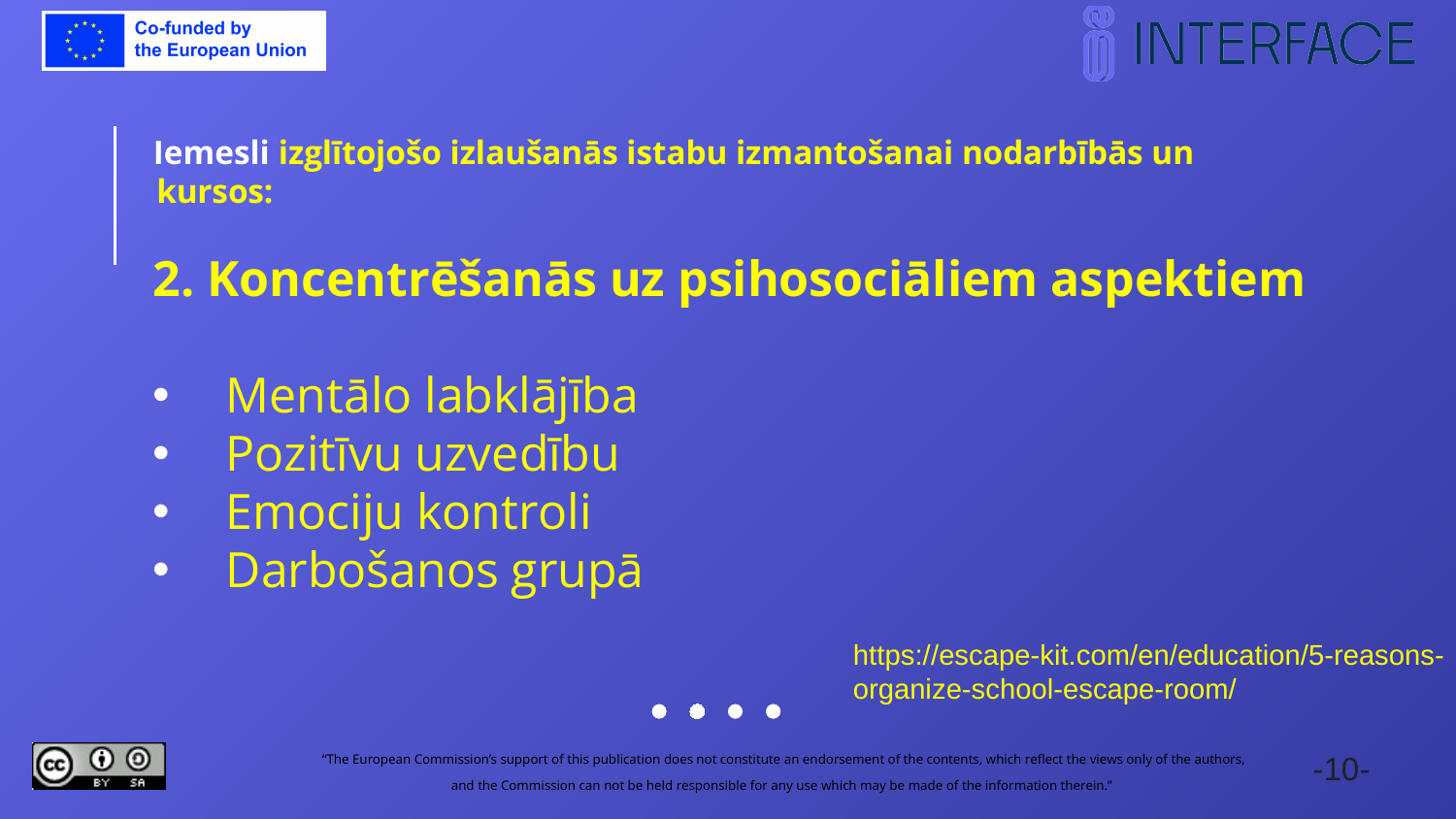

Iemesli izglītojošo izlaušanās istabu izmantošanai nodarbībās un kursos:

2. Koncentrēšanās uz psihosociāliem aspektiem

Mentālo labklājība
Pozitīvu uzvedību
Emociju kontroli
Darbošanos grupā
https://escape-kit.com/en/education/5-reasons-organize-school-escape-room/